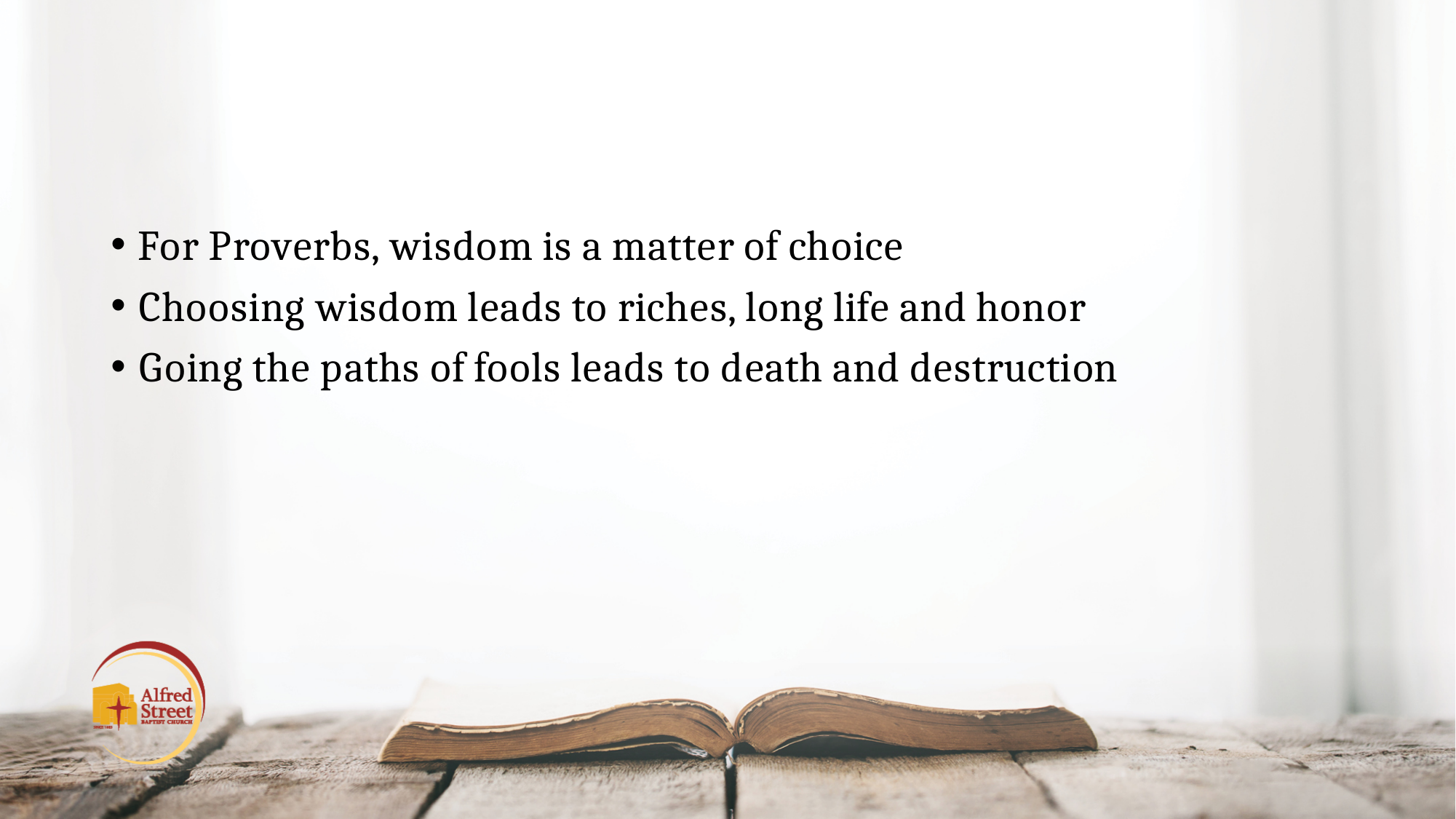

#
For Proverbs, wisdom is a matter of choice
Choosing wisdom leads to riches, long life and honor
Going the paths of fools leads to death and destruction